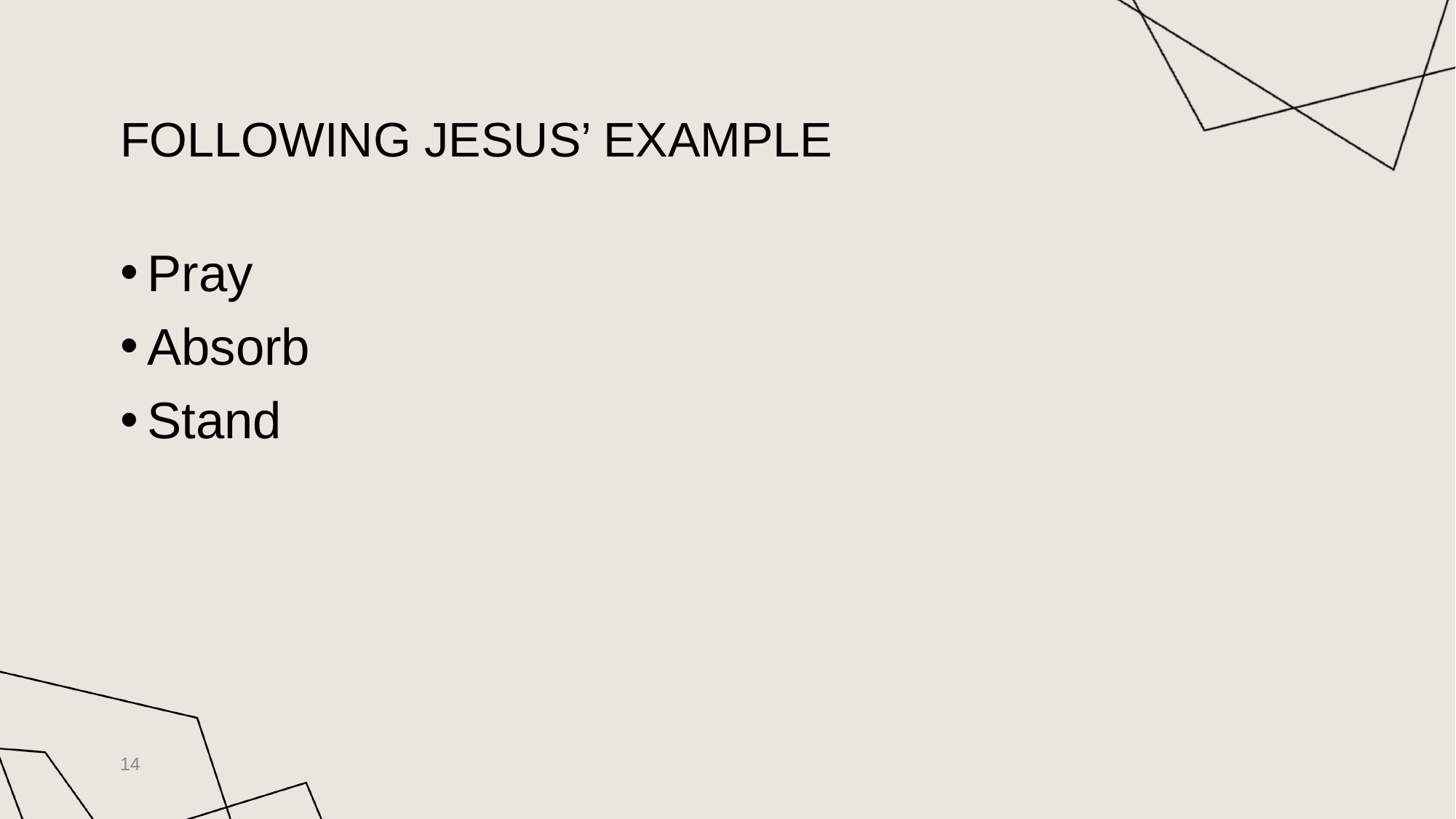

# Following Jesus’ example
Pray
Absorb
Stand
14